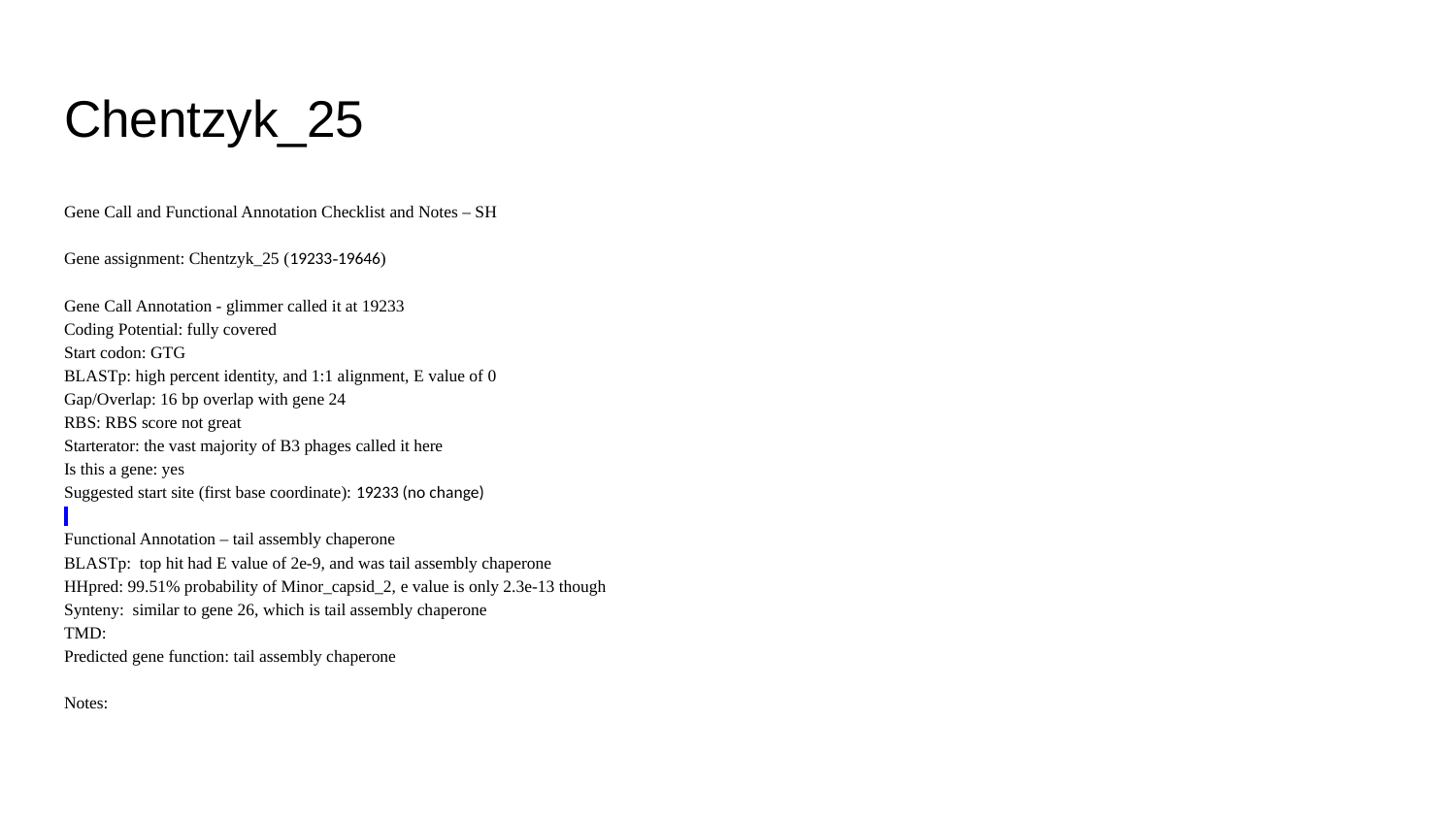

# Chentzyk_25

Gene Call and Functional Annotation Checklist and Notes – SH

Gene assignment: Chentzyk_25 (19233-19646)

Gene Call Annotation - glimmer called it at 19233
Coding Potential: fully covered
Start codon: GTG
BLASTp: high percent identity, and 1:1 alignment, E value of 0
Gap/Overlap: 16 bp overlap with gene 24
RBS: RBS score not great
Starterator: the vast majority of B3 phages called it here
Is this a gene: yes
Suggested start site (first base coordinate): 19233 (no change)

Functional Annotation – tail assembly chaperone
BLASTp:  top hit had E value of 2e-9, and was tail assembly chaperone
HHpred: 99.51% probability of Minor_capsid_2, e value is only 2.3e-13 though
Synteny:  similar to gene 26, which is tail assembly chaperone
TMD:
Predicted gene function: tail assembly chaperone

Notes: